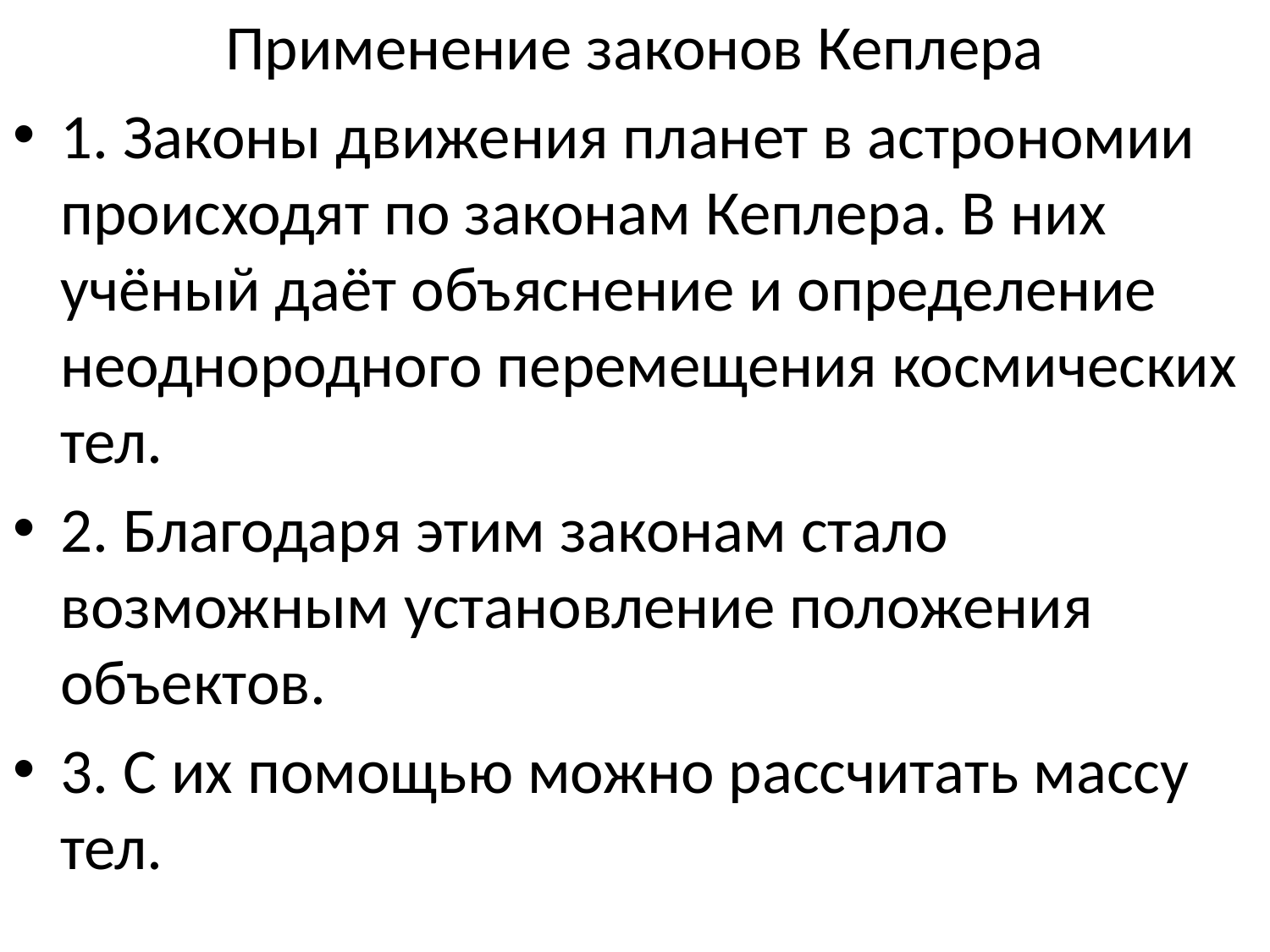

Применение законов Кеплера
1. Законы движения планет в астрономии происходят по законам Кеплера. В них учёный даёт объяснение и определение неоднородного перемещения космических тел.
2. Благодаря этим законам стало возможным установление положения объектов.
3. С их помощью можно рассчитать массу тел.

#